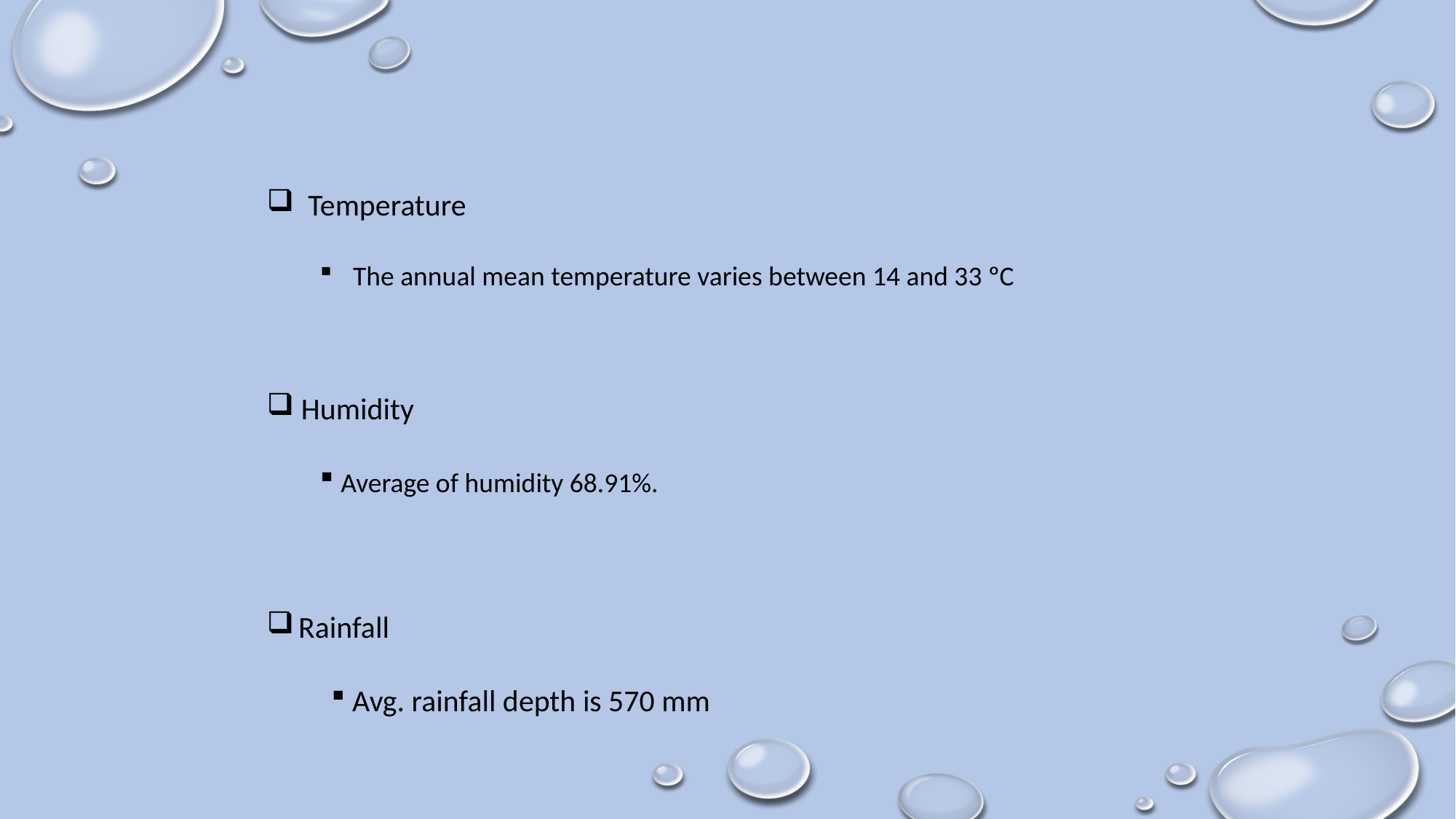

Temperature

The annual mean temperature varies between 14 and 33 ºC

Humidity

 Average of humidity 68.91%.

Rainfall

 Avg. rainfall depth is 570 mm